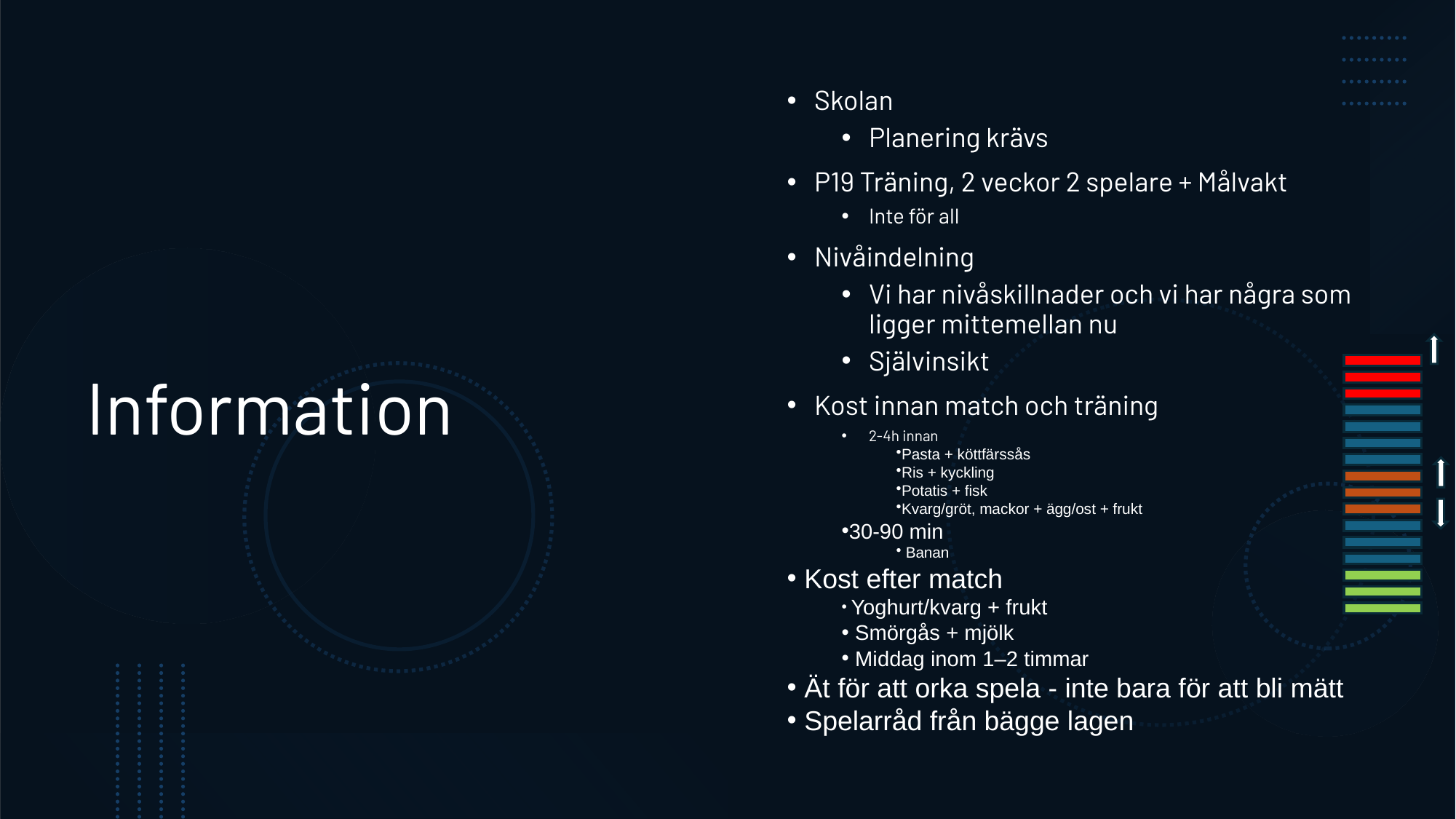

# Information
Skolan
Planering krävs
P19 Träning, 2 veckor 2 spelare + Målvakt
Inte för all
Nivåindelning
Vi har nivåskillnader och vi har några som ligger mittemellan nu
Självinsikt
Kost innan match och träning
2-4h innan
Pasta + köttfärssås
Ris + kyckling
Potatis + fisk
Kvarg/gröt, mackor + ägg/ost + frukt
30-90 min
 Banan
 Kost efter match
 Yoghurt/kvarg + frukt
 Smörgås + mjölk
 Middag inom 1–2 timmar
 Ät för att orka spela - inte bara för att bli mätt
 Spelarråd från bägge lagen